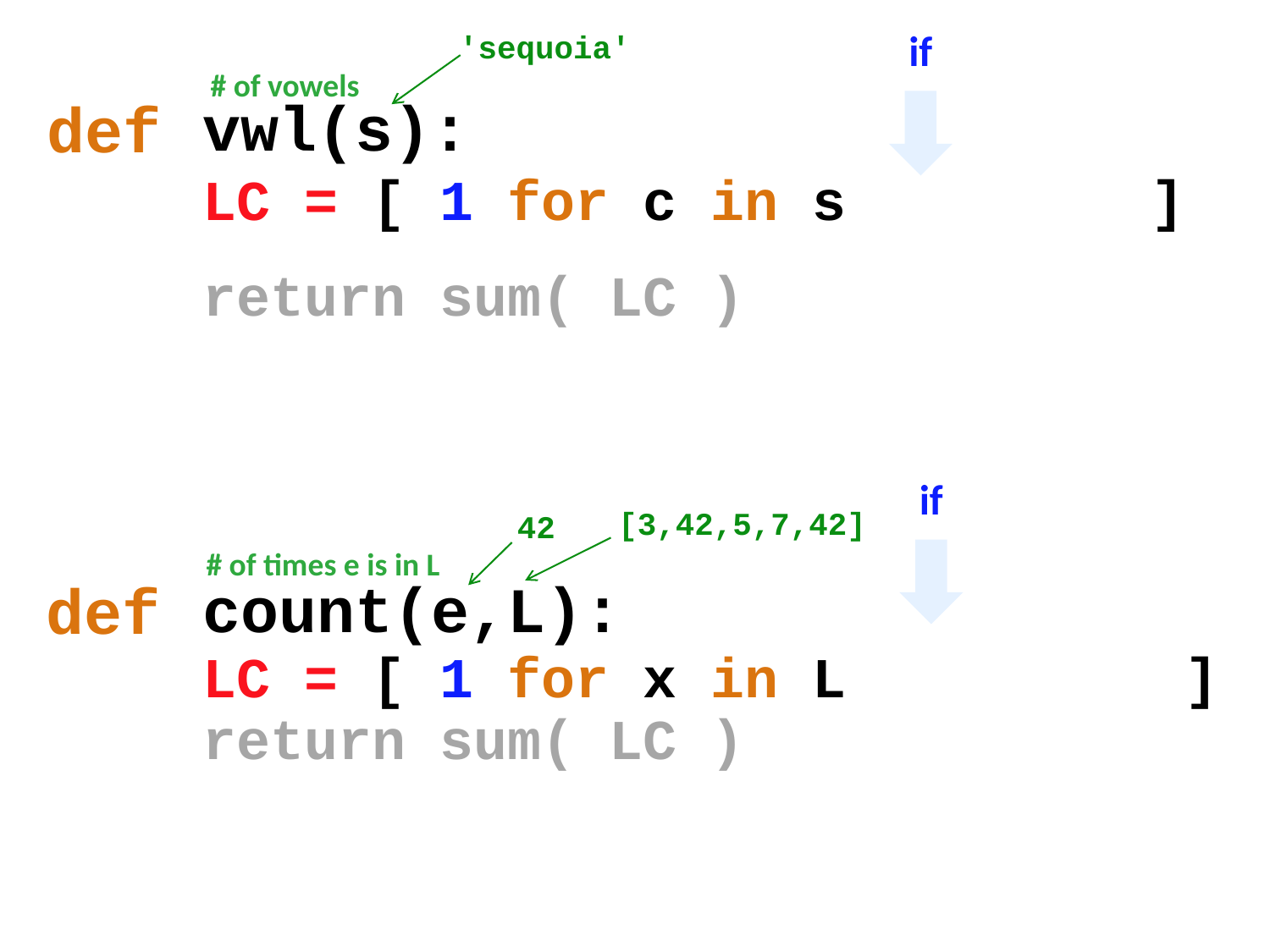

if
'sequoia'
# of vowels
def

vwl(s):
LC = [ 1 for c in s         ]
return sum( LC )
if
 [3,42,5,7,42]
42
# of times e is in L

def
count(e,L):
LC = [ 1 for x in L          ]
return sum( LC )